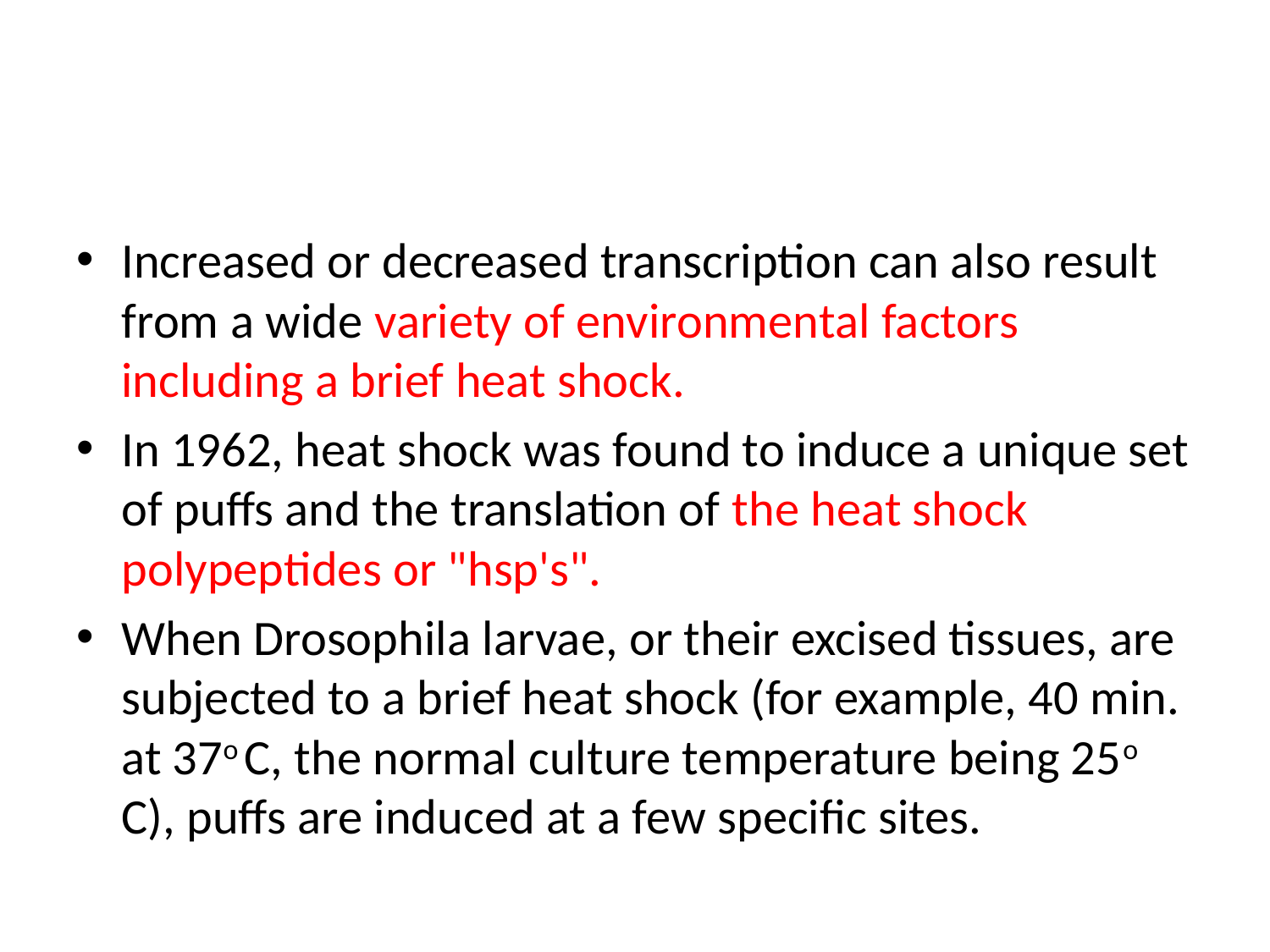

#
Increased or decreased transcription can also result from a wide variety of environmental factors including a brief heat shock.
In 1962, heat shock was found to induce a unique set of puffs and the translation of the heat shock polypeptides or "hsp's".
When Drosophila larvae, or their excised tissues, are subjected to a brief heat shock (for example, 40 min. at 37o C, the normal culture temperature being 25o C), puffs are induced at a few specific sites.